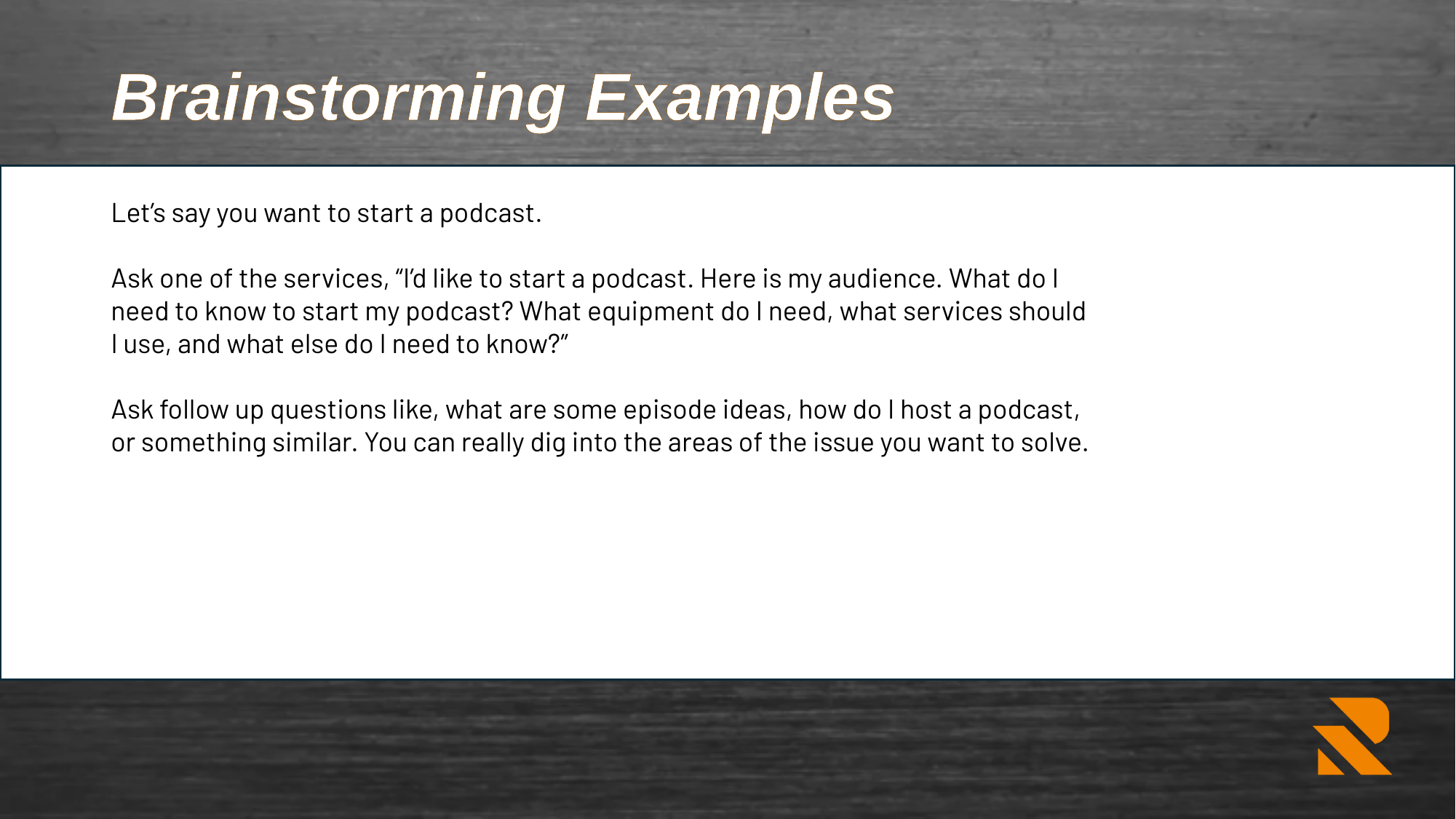

# Brainstorming Examples
Let’s say you want to start a podcast.

Ask one of the services, “I’d like to start a podcast. Here is my audience. What do I need to know to start my podcast? What equipment do I need, what services should I use, and what else do I need to know?”

Ask follow up questions like, what are some episode ideas, how do I host a podcast, or something similar. You can really dig into the areas of the issue you want to solve.